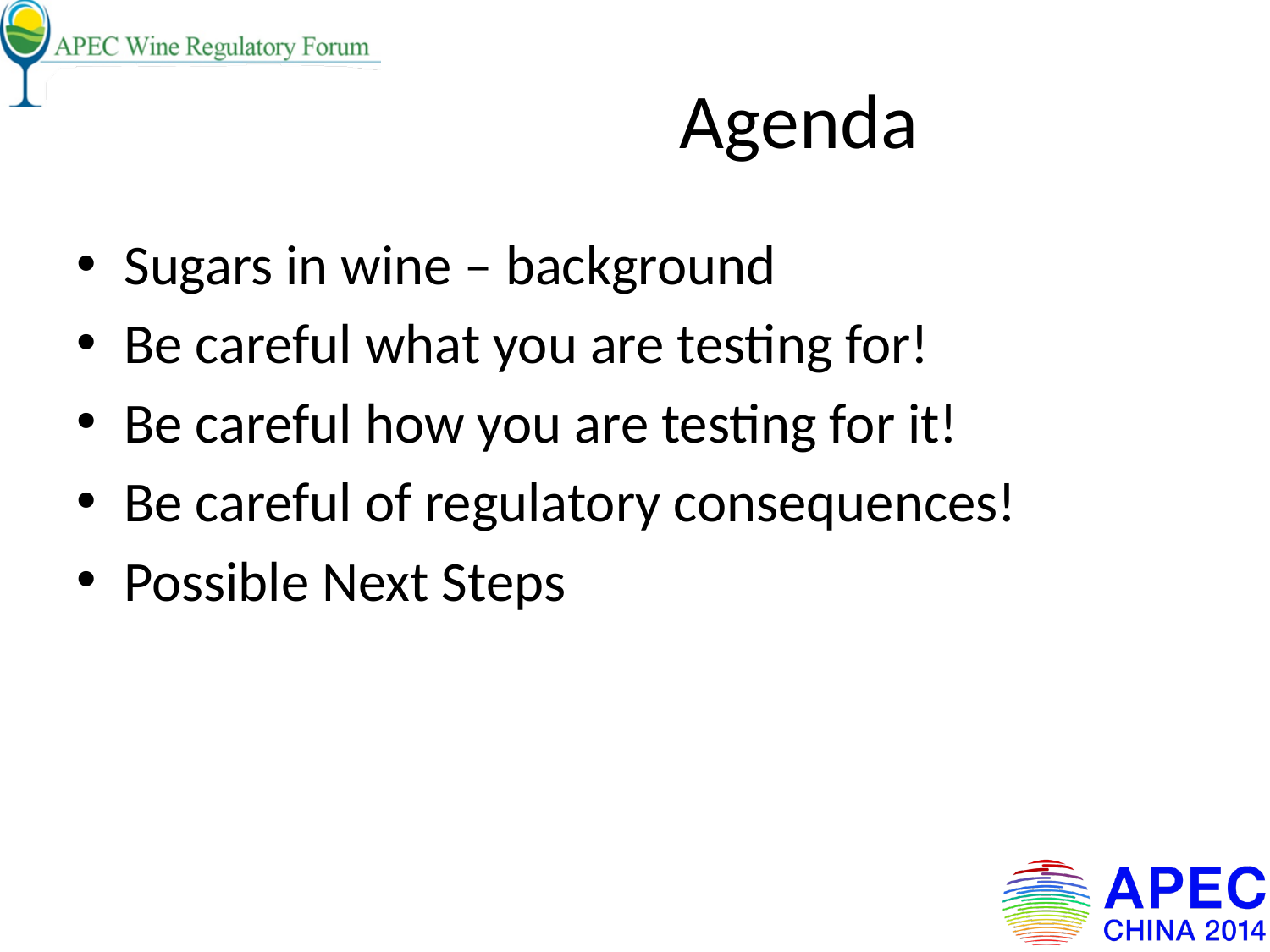

# Agenda
Sugars in wine – background
Be careful what you are testing for!
Be careful how you are testing for it!
Be careful of regulatory consequences!
Possible Next Steps